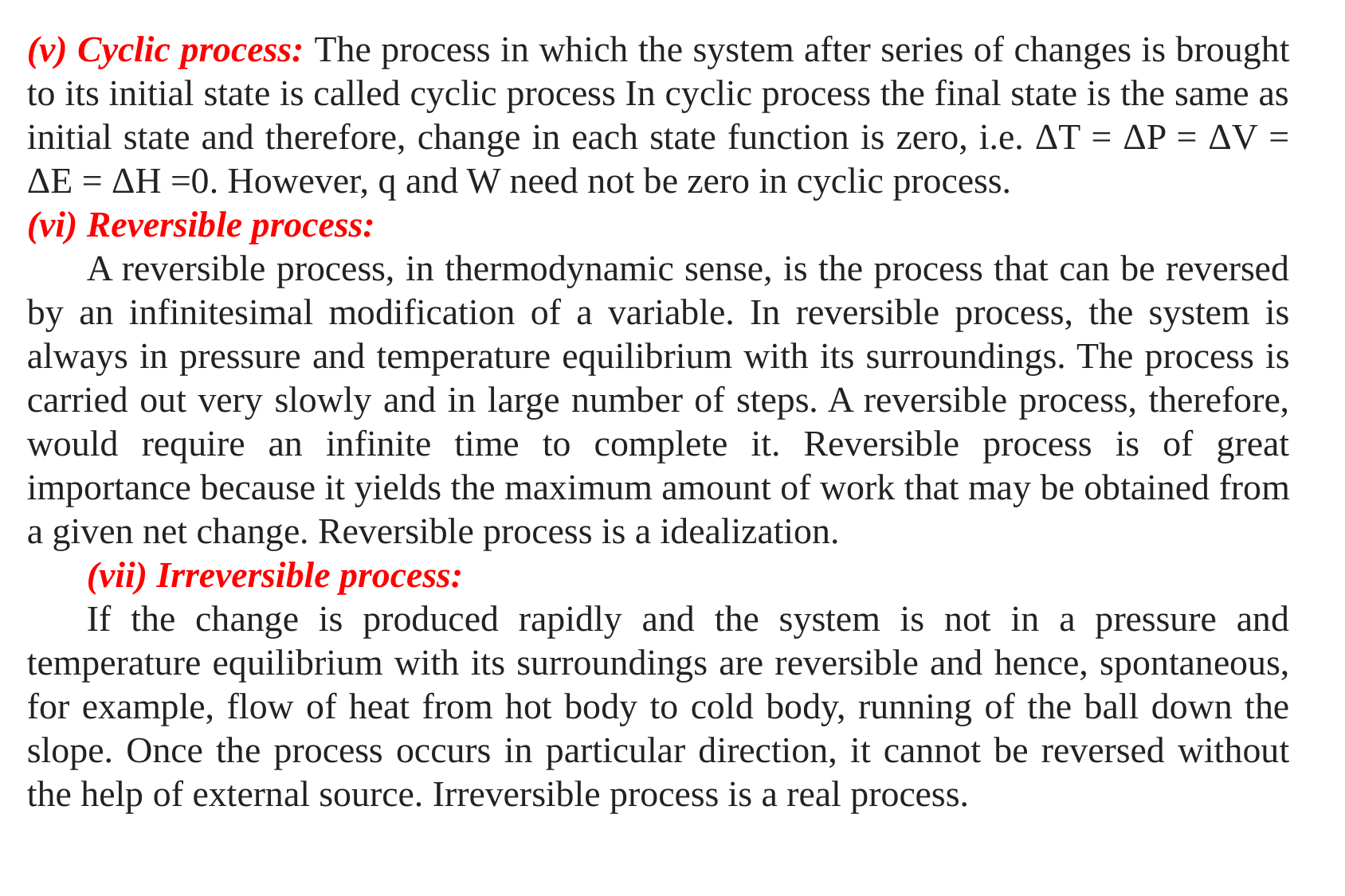

(v) Cyclic process: The process in which the system after series of changes is brought to its initial state is called cyclic process In cyclic process the final state is the same as initial state and therefore, change in each state function is zero, i.e. ΔT = ΔP = ΔV = ΔE = ΔH =0. However, q and W need not be zero in cyclic process.
(vi) Reversible process:
A reversible process, in thermodynamic sense, is the process that can be reversed by an infinitesimal modification of a variable. In reversible process, the system is always in pressure and temperature equilibrium with its surroundings. The process is carried out very slowly and in large number of steps. A reversible process, therefore, would require an infinite time to complete it. Reversible process is of great importance because it yields the maximum amount of work that may be obtained from a given net change. Reversible process is a idealization.
(vii) Irreversible process:
If the change is produced rapidly and the system is not in a pressure and temperature equilibrium with its surroundings are reversible and hence, spontaneous, for example, flow of heat from hot body to cold body, running of the ball down the slope. Once the process occurs in particular direction, it cannot be reversed without the help of external source. Irreversible process is a real process.